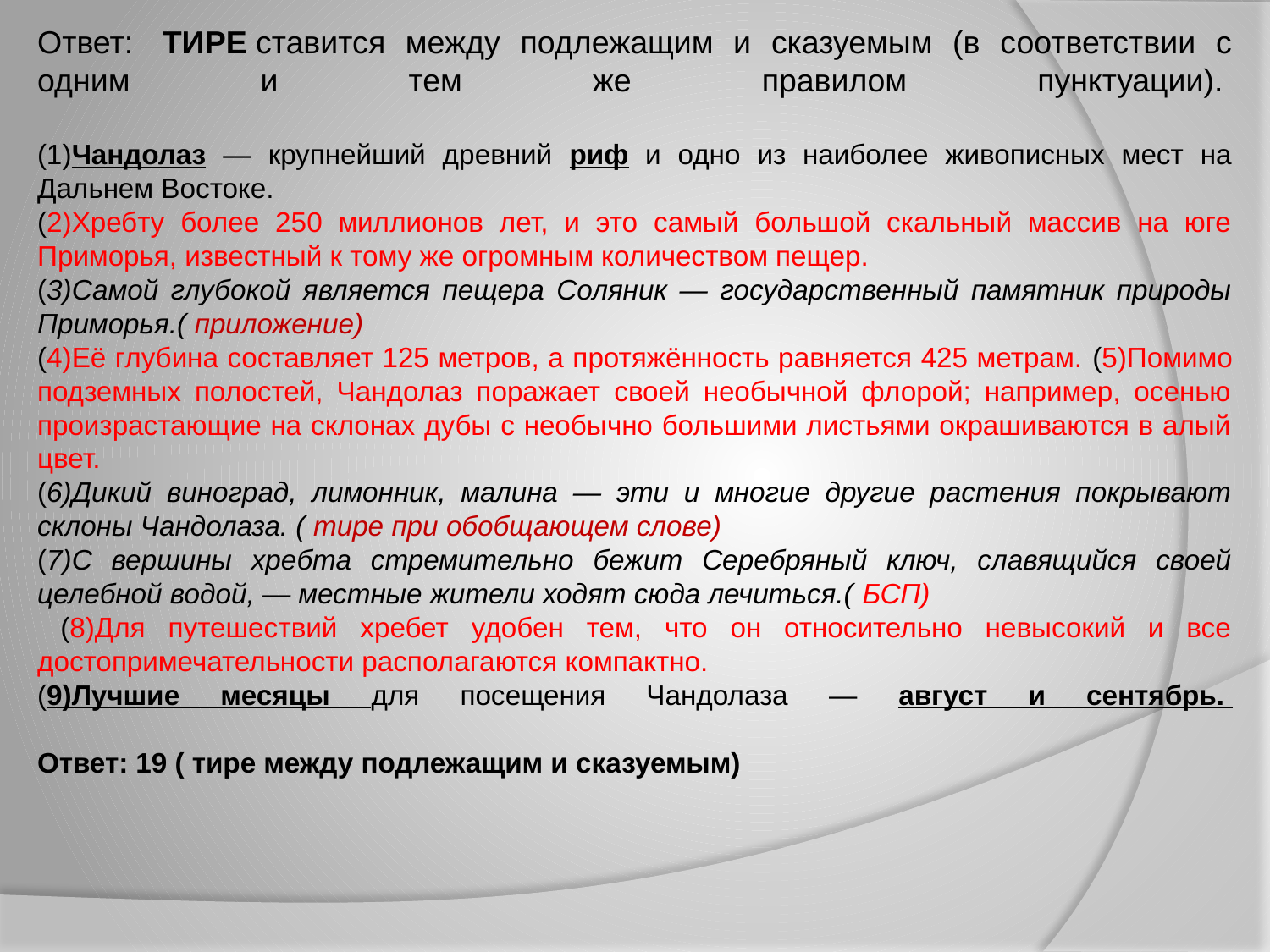

Ответ:  ТИРЕ ставится между подлежащим и сказуемым (в соответствии с одним и тем же правилом пунктуации). 
(1)Чандолаз — крупнейший древний риф и одно из наиболее живописных мест на Дальнем Востоке.
(2)Хребту более 250 миллионов лет, и это самый большой скальный массив на юге Приморья, известный к тому же огромным количеством пещер.
(3)Самой глубокой является пещера Соляник — государственный памятник природы Приморья.( приложение)
(4)Её глубина составляет 125 метров, а протяжённость равняется 425 метрам. (5)Помимо подземных полостей, Чандолаз поражает своей необычной флорой; например, осенью произрастающие на склонах дубы с необычно большими листьями окрашиваются в алый цвет.
(6)Дикий виноград, лимонник, малина — эти и многие другие растения покрывают склоны Чандолаза. ( тире при обобщающем слове)
(7)С вершины хребта стремительно бежит Серебряный ключ, славящийся своей целебной водой, — местные жители ходят сюда лечиться.( БСП)
 (8)Для путешествий хребет удобен тем, что он относительно невысокий и все достопримечательности располагаются компактно.
(9)Лучшие месяцы для посещения Чандолаза — август и сентябрь.
Ответ: 19 ( тире между подлежащим и сказуемым)